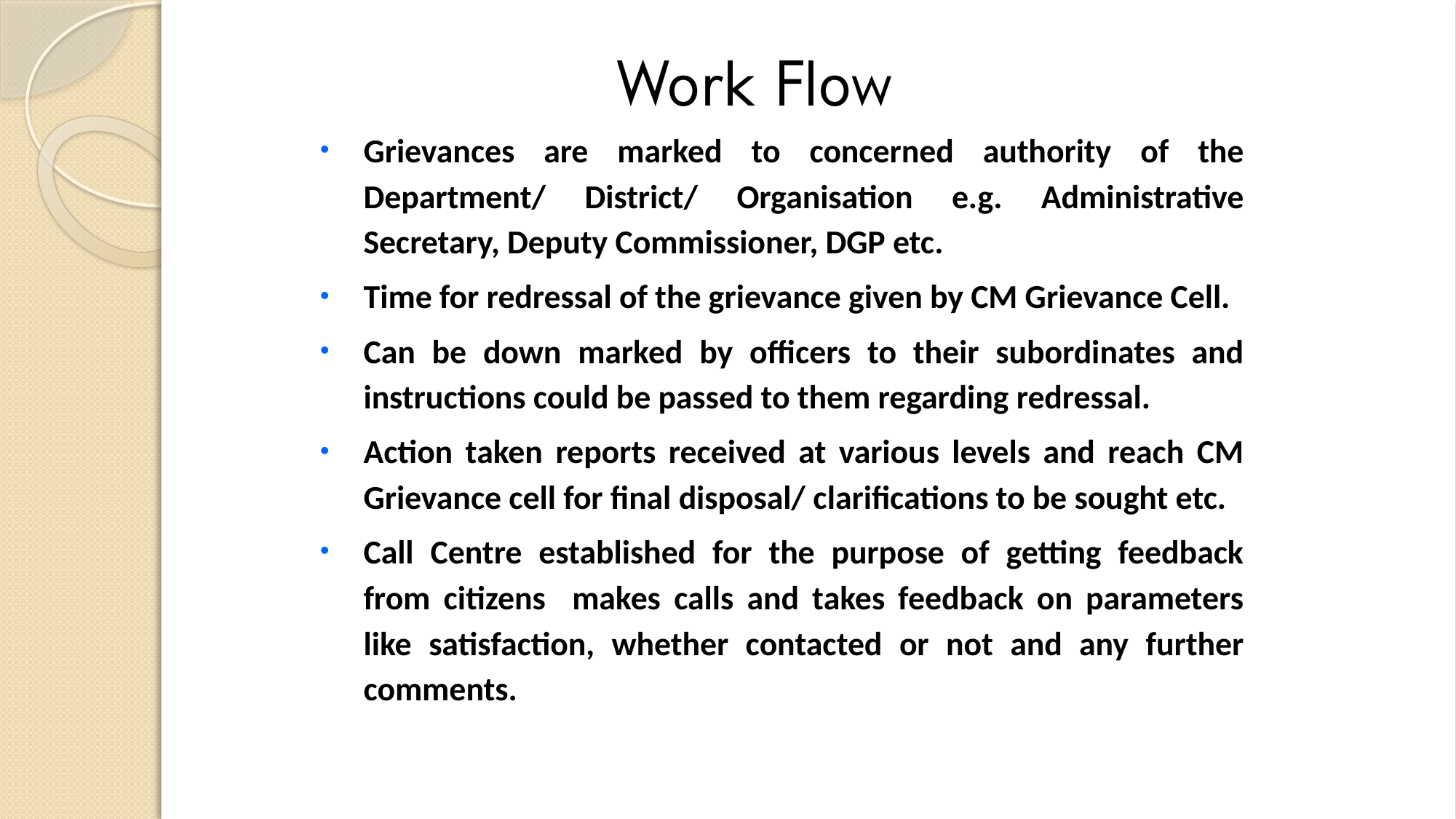

# Work Flow
Grievances are marked to concerned authority of the Department/ District/ Organisation e.g. Administrative Secretary, Deputy Commissioner, DGP etc.
Time for redressal of the grievance given by CM Grievance Cell.
Can be down marked by officers to their subordinates and instructions could be passed to them regarding redressal.
Action taken reports received at various levels and reach CM Grievance cell for final disposal/ clarifications to be sought etc.
Call Centre established for the purpose of getting feedback from citizens  makes calls and takes feedback on parameters like satisfaction, whether contacted or not and any further comments.